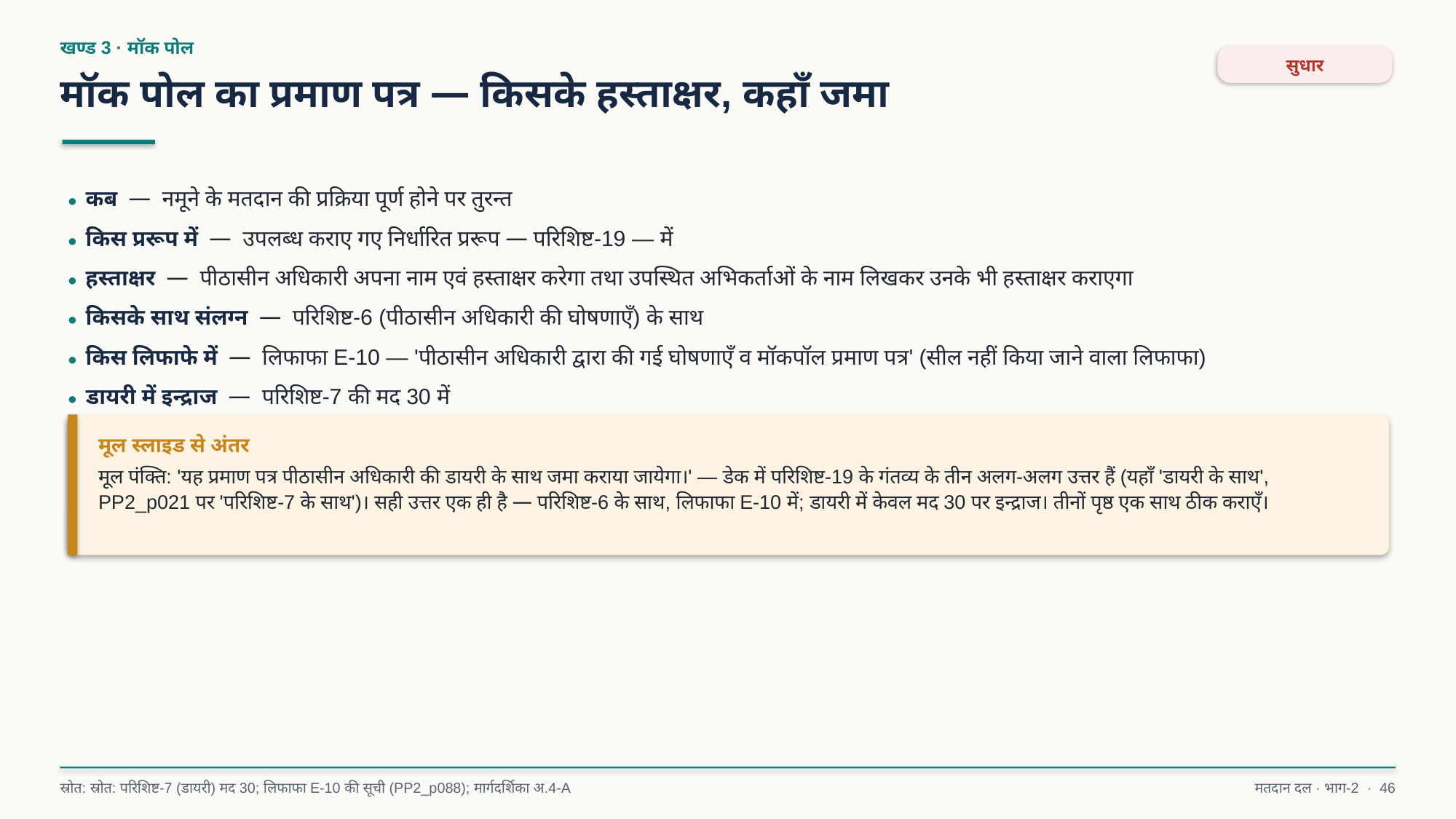

खण्ड 3 · मॉक पोल
सुधार
मॉक पोल का प्रमाण पत्र — किसके हस्ताक्षर, कहाँ जमा

●  कब  —  नमूने के मतदान की प्रक्रिया पूर्ण होने पर तुरन्त
●  किस प्ररूप में  —  उपलब्ध कराए गए निर्धारित प्ररूप — परिशिष्ट-19 — में
●  हस्ताक्षर  —  पीठासीन अधिकारी अपना नाम एवं हस्ताक्षर करेगा तथा उपस्थित अभिकर्ताओं के नाम लिखकर उनके भी हस्ताक्षर कराएगा
●  किसके साथ संलग्न  —  परिशिष्ट-6 (पीठासीन अधिकारी की घोषणाएँ) के साथ
●  किस लिफाफे में  —  लिफाफा E-10 — 'पीठासीन अधिकारी द्वारा की गई घोषणाएँ व मॉकपॉल प्रमाण पत्र' (सील नहीं किया जाने वाला लिफाफा)
●  डायरी में इन्द्राज  —  परिशिष्ट-7 की मद 30 में

मूल स्लाइड से अंतर
मूल पंक्ति: 'यह प्रमाण पत्र पीठासीन अधिकारी की डायरी के साथ जमा कराया जायेगा।' — डेक में परिशिष्ट-19 के गंतव्य के तीन अलग-अलग उत्तर हैं (यहाँ 'डायरी के साथ', PP2_p021 पर 'परिशिष्ट-7 के साथ')। सही उत्तर एक ही है — परिशिष्ट-6 के साथ, लिफाफा E-10 में; डायरी में केवल मद 30 पर इन्द्राज। तीनों पृष्ठ एक साथ ठीक कराएँ।

स्रोत: स्रोत: परिशिष्ट-7 (डायरी) मद 30; लिफाफा E-10 की सूची (PP2_p088); मार्गदर्शिका अ.4-A
मतदान दल · भाग-2  ·  46